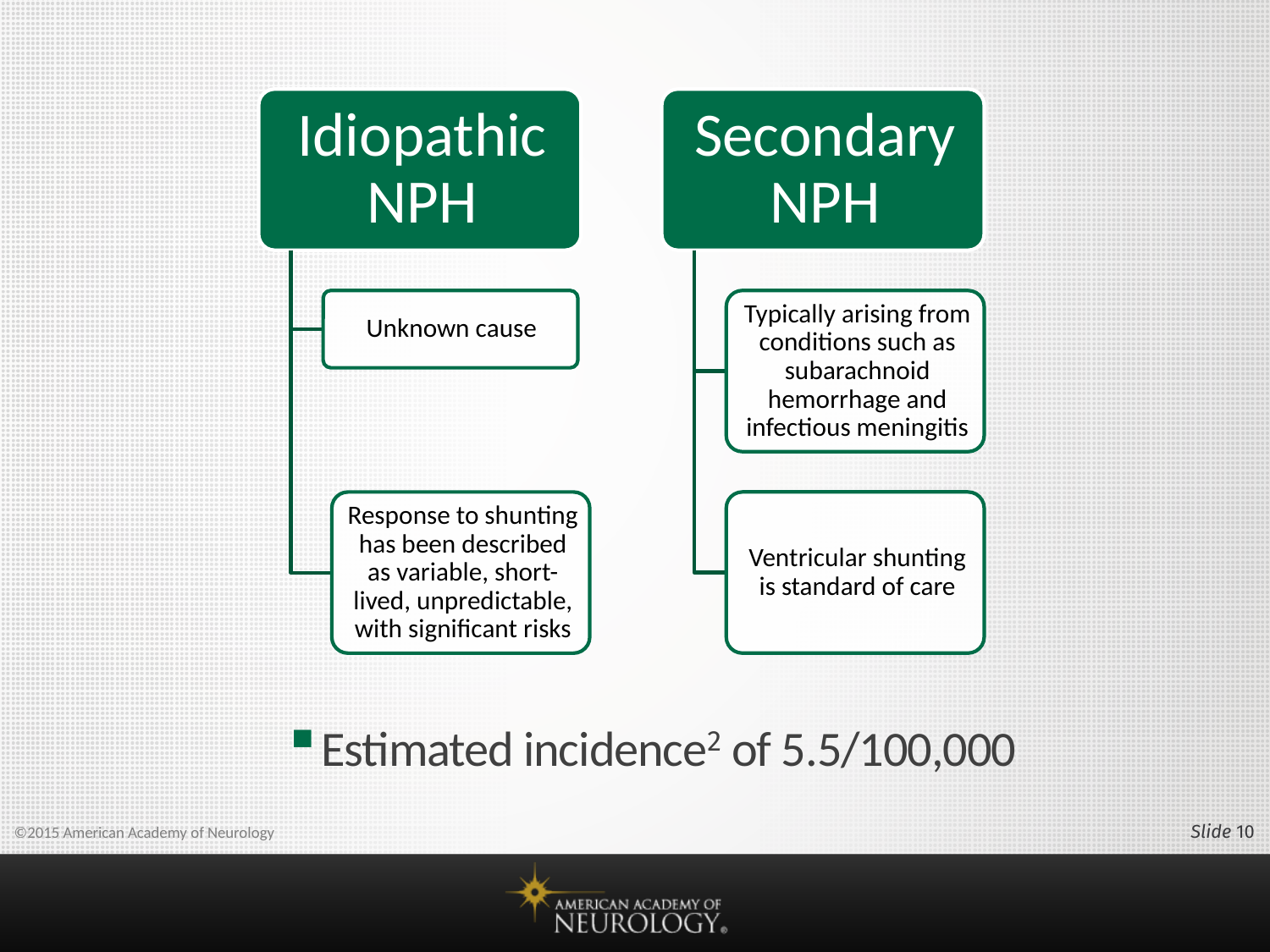

Idiopathic NPH
Unknown cause
Response to shunting has been described as variable, short-lived, unpredictable, with significant risks
Secondary NPH
Typically arising from conditions such as subarachnoid hemorrhage and infectious meningitis
Ventricular shunting is standard of care
Estimated incidence2 of 5.5/100,000
Slide 10